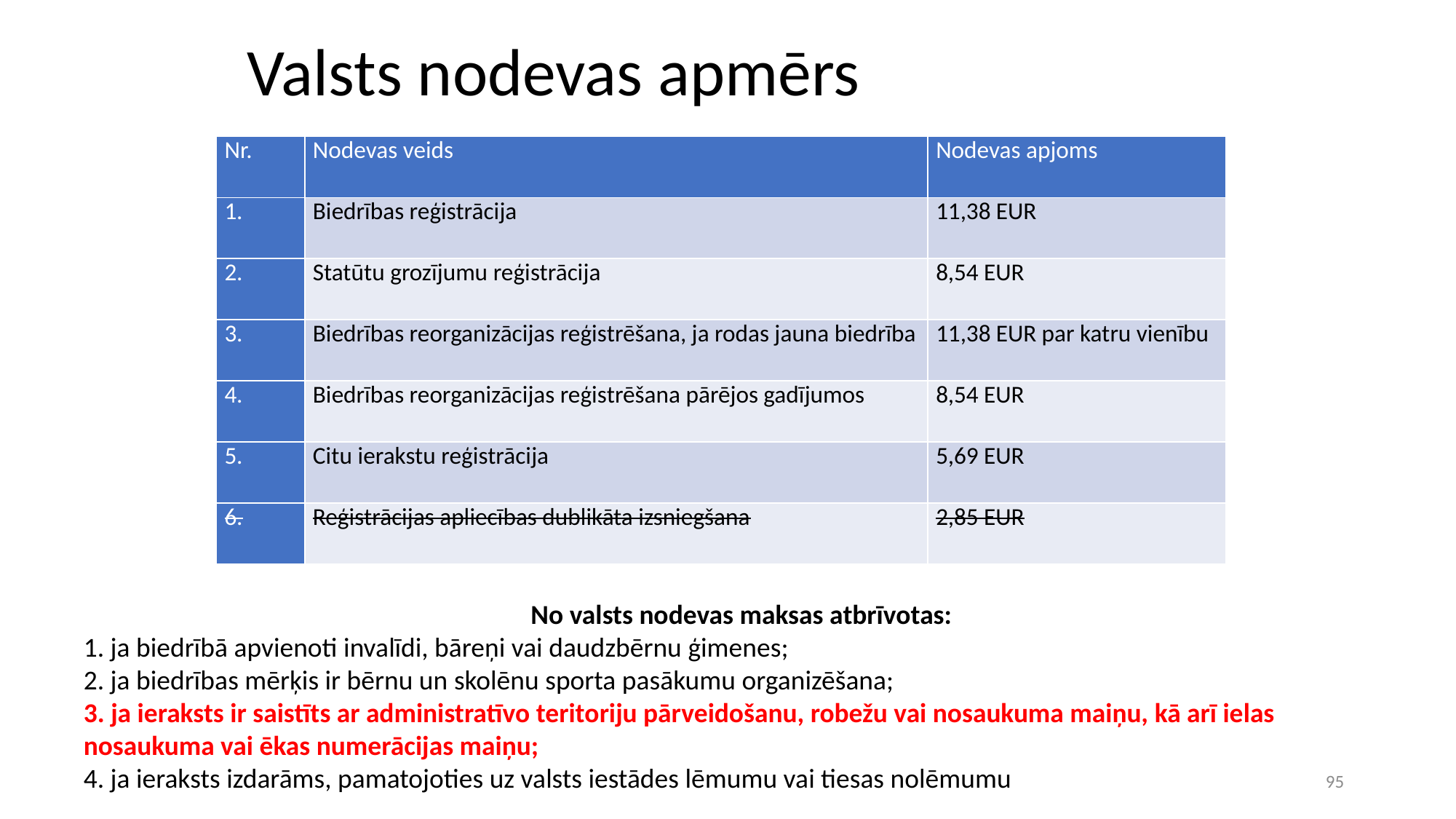

# Valsts nodevas apmērs
| Nr. | Nodevas veids | Nodevas apjoms |
| --- | --- | --- |
| 1. | Biedrības reģistrācija | 11,38 EUR |
| 2. | Statūtu grozījumu reģistrācija | 8,54 EUR |
| 3. | Biedrības reorganizācijas reģistrēšana, ja rodas jauna biedrība | 11,38 EUR par katru vienību |
| 4. | Biedrības reorganizācijas reģistrēšana pārējos gadījumos | 8,54 EUR |
| 5. | Citu ierakstu reģistrācija | 5,69 EUR |
| 6. | Reģistrācijas apliecības dublikāta izsniegšana | 2,85 EUR |
No valsts nodevas maksas atbrīvotas:
1. ja biedrībā apvienoti invalīdi, bāreņi vai daudzbērnu ģimenes;
2. ja biedrības mērķis ir bērnu un skolēnu sporta pasākumu organizēšana;
3. ja ieraksts ir saistīts ar administratīvo teritoriju pārveidošanu, robežu vai nosaukuma maiņu, kā arī ielas nosaukuma vai ēkas numerācijas maiņu;
4. ja ieraksts izdarāms, pamatojoties uz valsts iestādes lēmumu vai tiesas nolēmumu
95